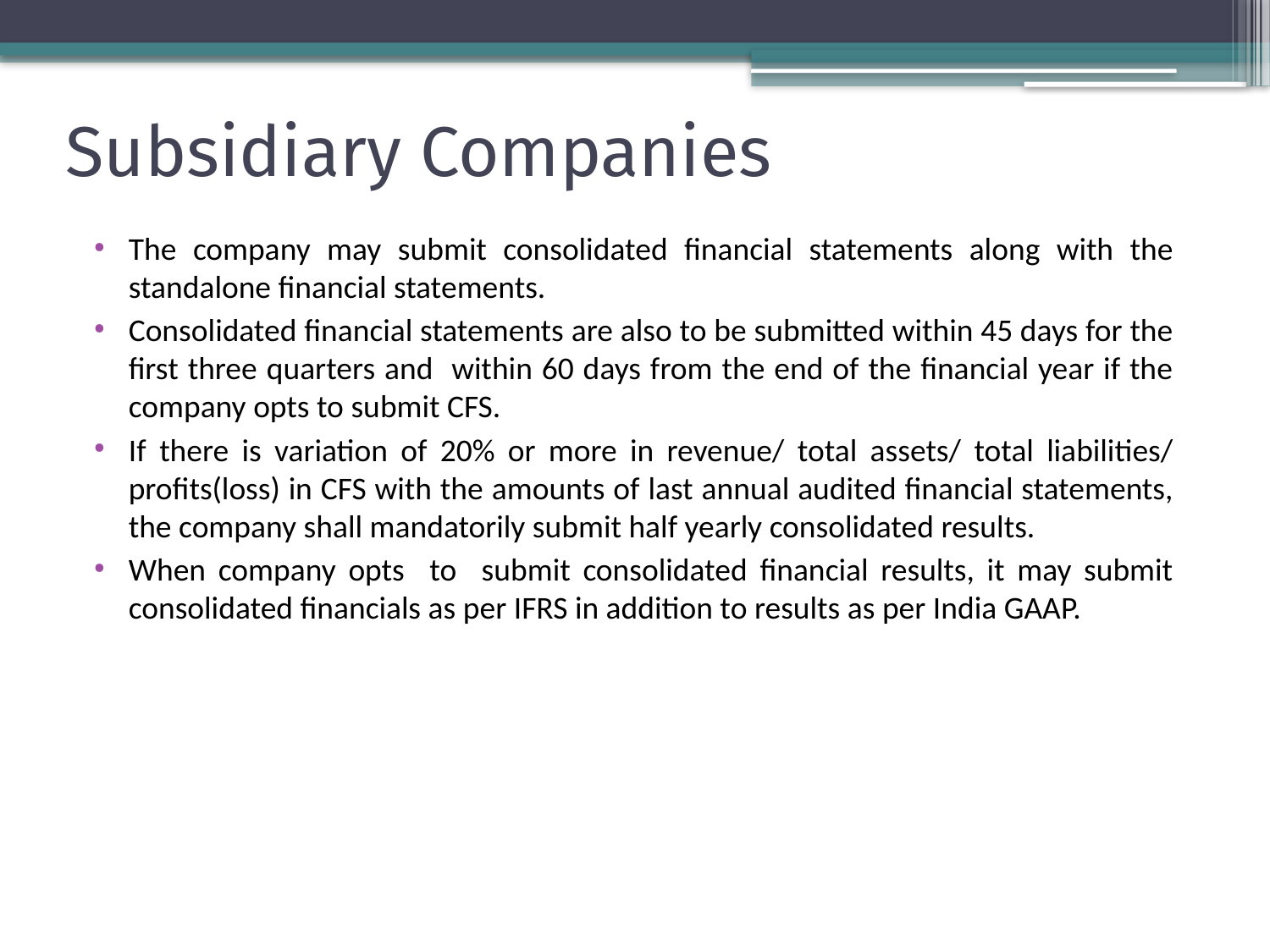

# Subsidiary Companies
The company may submit consolidated financial statements along with the standalone financial statements.
Consolidated financial statements are also to be submitted within 45 days for the first three quarters and  within 60 days from the end of the financial year if the company opts to submit CFS.
If there is variation of 20% or more in revenue/ total assets/ total liabilities/ profits(loss) in CFS with the amounts of last annual audited financial statements, the company shall mandatorily submit half yearly consolidated results.
When company opts  to  submit consolidated financial results, it may submit consolidated financials as per IFRS in addition to results as per India GAAP.